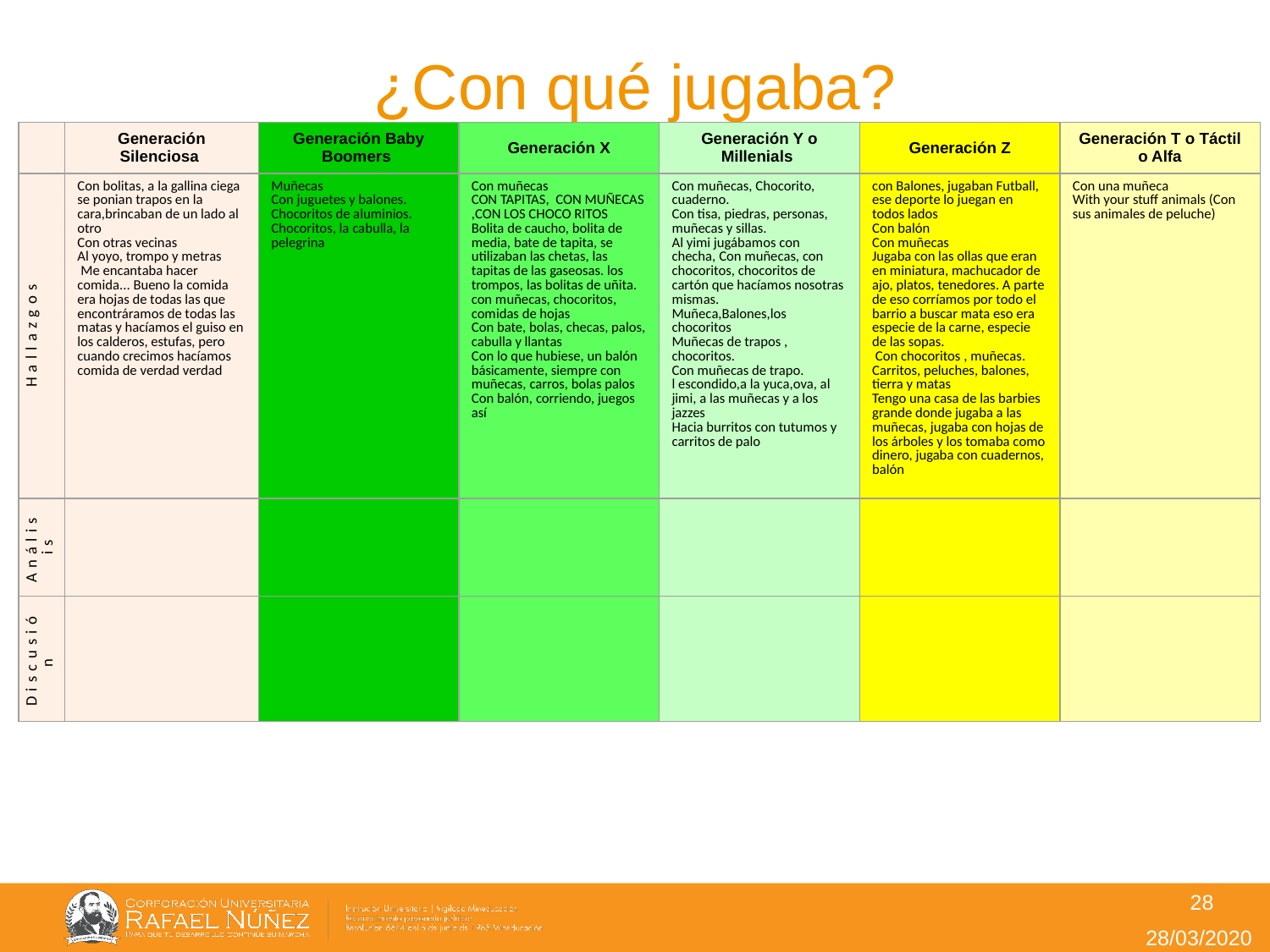

# ¿Con qué jugaba?
|  | Generación Silenciosa | Generación Baby Boomers | Generación X | Generación Y o Millenials | Generación Z | Generación T o Táctil o Alfa |
| --- | --- | --- | --- | --- | --- | --- |
| Hallazgos | Con bolitas, a la gallina ciega se ponian trapos en la cara,brincaban de un lado al otro Con otras vecinas Al yoyo, trompo y metras Me encantaba hacer comida... Bueno la comida era hojas de todas las que encontráramos de todas las matas y hacíamos el guiso en los calderos, estufas, pero cuando crecimos hacíamos comida de verdad verdad | Muñecas Con juguetes y balones. Chocoritos de aluminios. Chocoritos, la cabulla, la pelegrina | Con muñecas CON TAPITAS, CON MUÑECAS ,CON LOS CHOCO RITOS Bolita de caucho, bolita de media, bate de tapita, se utilizaban las chetas, las tapitas de las gaseosas. los trompos, las bolitas de uñita. con muñecas, chocoritos, comidas de hojas Con bate, bolas, checas, palos, cabulla y llantas Con lo que hubiese, un balón básicamente, siempre con muñecas, carros, bolas palos Con balón, corriendo, juegos así | Con muñecas, Chocorito, cuaderno. Con tisa, piedras, personas, muñecas y sillas. Al yimi jugábamos con checha, Con muñecas, con chocoritos, chocoritos de cartón que hacíamos nosotras mismas. Muñeca,Balones,los chocoritos Muñecas de trapos , chocoritos. Con muñecas de trapo. l escondido,a la yuca,ova, al jimi, a las muñecas y a los jazzes Hacia burritos con tutumos y carritos de palo | con Balones, jugaban Futball, ese deporte lo juegan en todos lados Con balón Con muñecas Jugaba con las ollas que eran en miniatura, machucador de ajo, platos, tenedores. A parte de eso corríamos por todo el barrio a buscar mata eso era especie de la carne, especie de las sopas. Con chocoritos , muñecas. Carritos, peluches, balones, tierra y matas Tengo una casa de las barbies grande donde jugaba a las muñecas, jugaba con hojas de los árboles y los tomaba como dinero, jugaba con cuadernos, balón | Con una muñeca With your stuff animals (Con sus animales de peluche) |
| Análisis |  |  |  |  |  |  |
| Discusión |  |  |  |  |  |  |
28